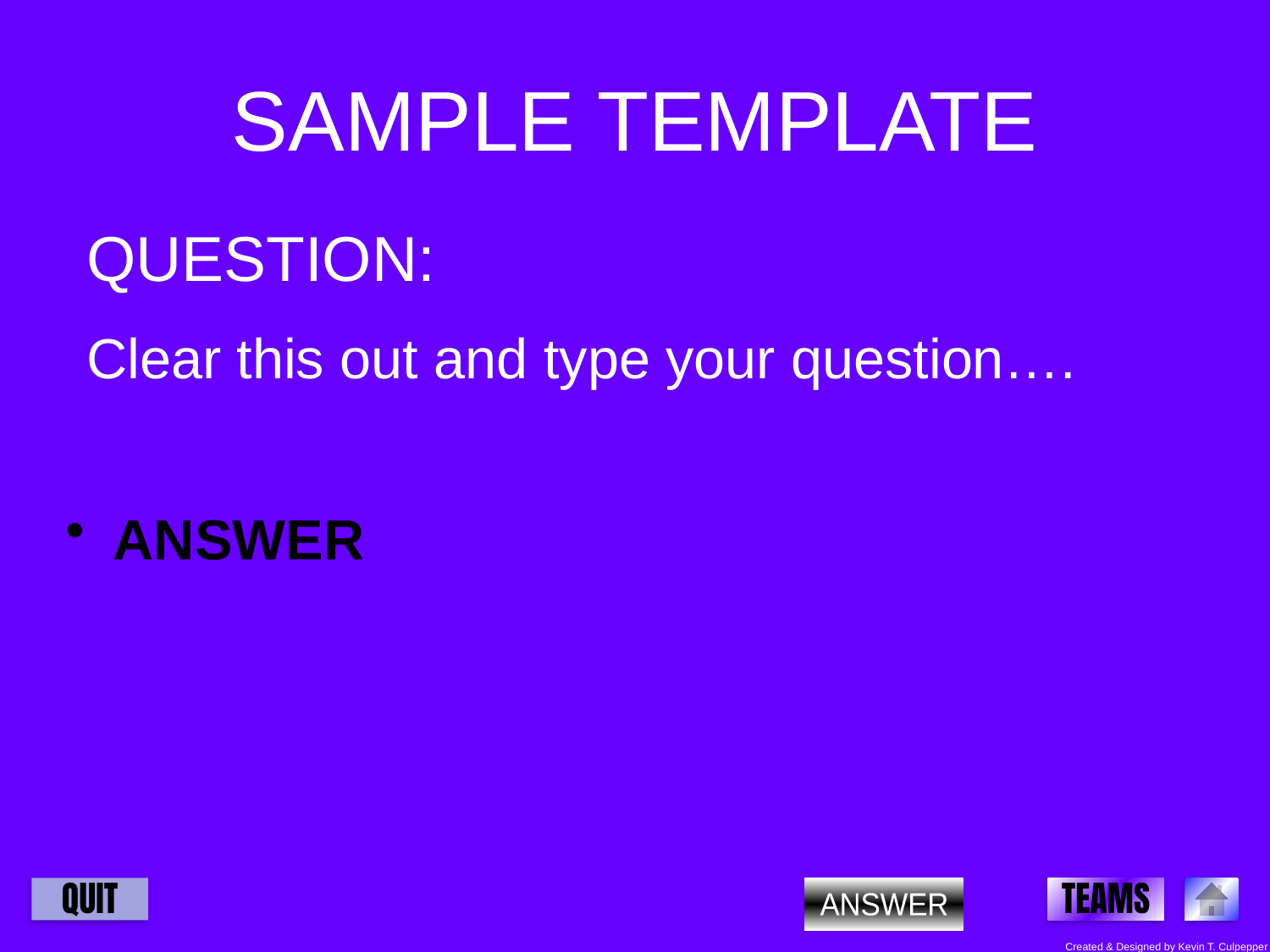

# SAMPLE TEMPLATE
QUESTION:
Clear this out and type your question….
ANSWER

ANSWER